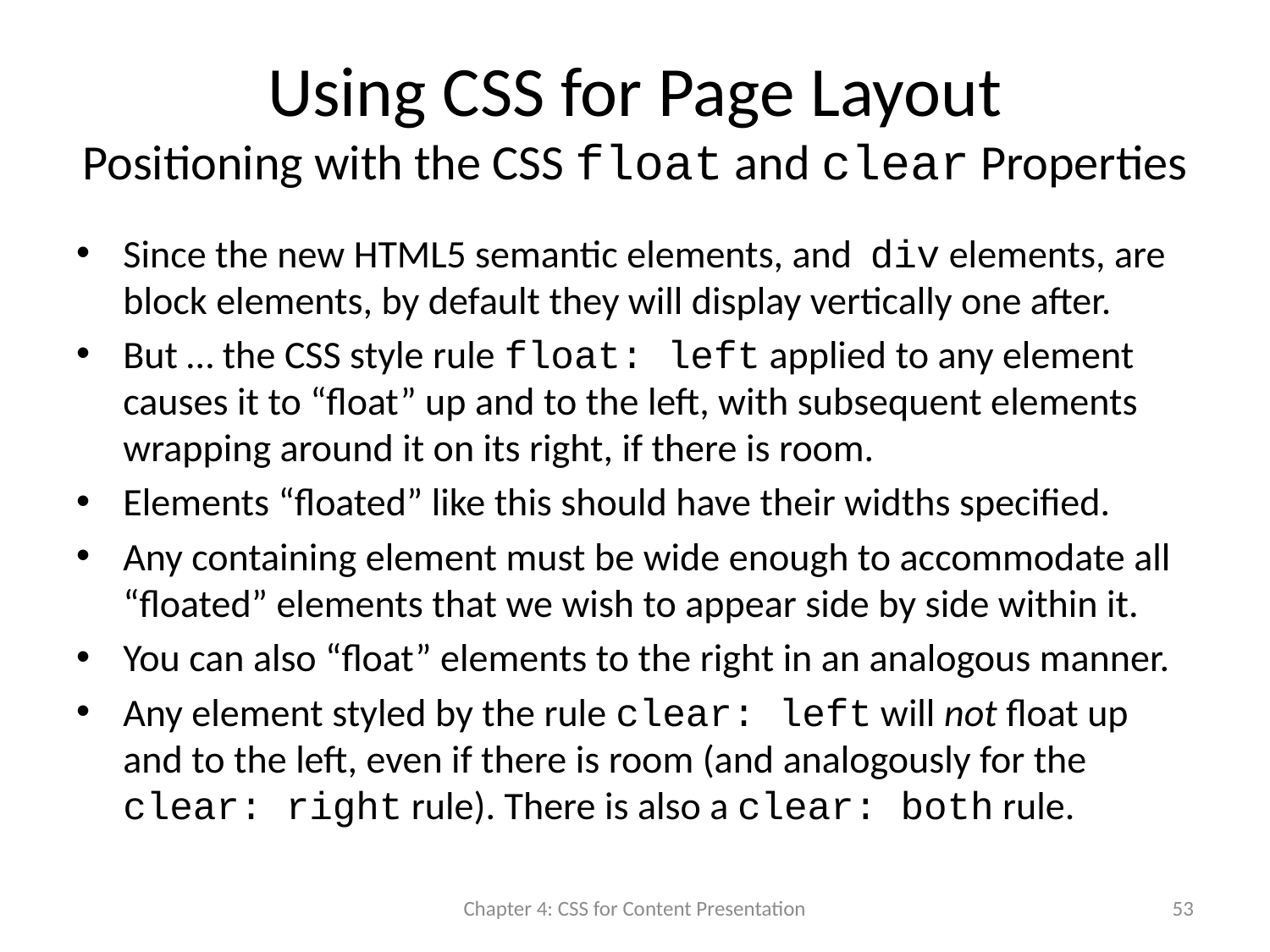

# Using CSS for Page Layout Positioning with the CSS float and clear Properties
Since the new HTML5 semantic elements, and  div elements, are block elements, by default they will display vertically one after.
But … the CSS style rule float: left applied to any element causes it to “float” up and to the left, with subsequent elements wrapping around it on its right, if there is room.
Elements “floated” like this should have their widths specified.
Any containing element must be wide enough to accommodate all “floated” elements that we wish to appear side by side within it.
You can also “float” elements to the right in an analogous manner.
Any element styled by the rule clear: left will not float up and to the left, even if there is room (and analogously for the clear: right rule). There is also a clear: both rule.
Chapter 4: CSS for Content Presentation
53